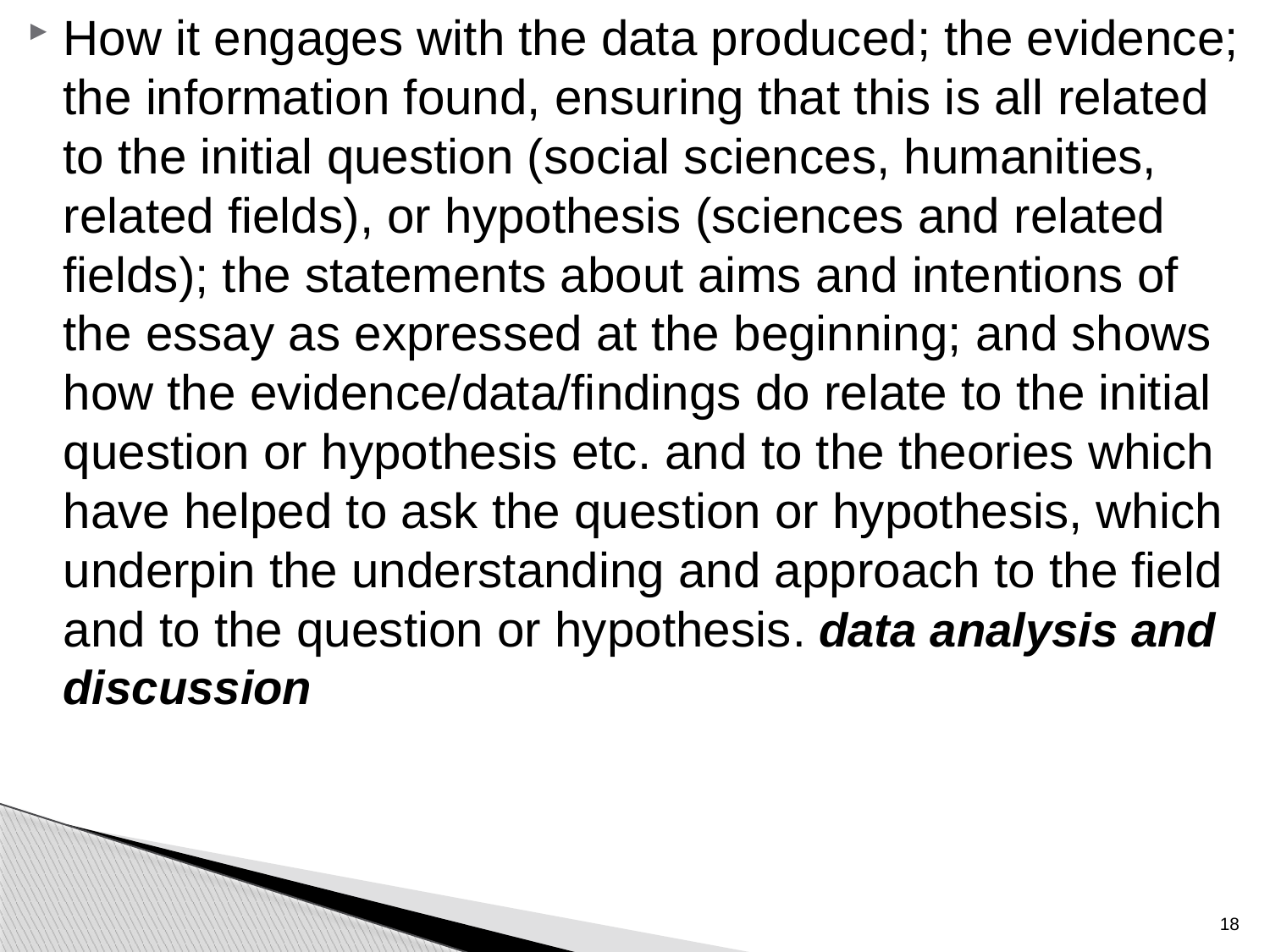

How it engages with the data produced; the evidence; the information found, ensuring that this is all related to the initial question (social sciences, humanities, related fields), or hypothesis (sciences and related fields); the statements about aims and intentions of the essay as expressed at the beginning; and shows how the evidence/data/findings do relate to the initial question or hypothesis etc. and to the theories which have helped to ask the question or hypothesis, which underpin the understanding and approach to the field and to the question or hypothesis. data analysis and discussion
#
18